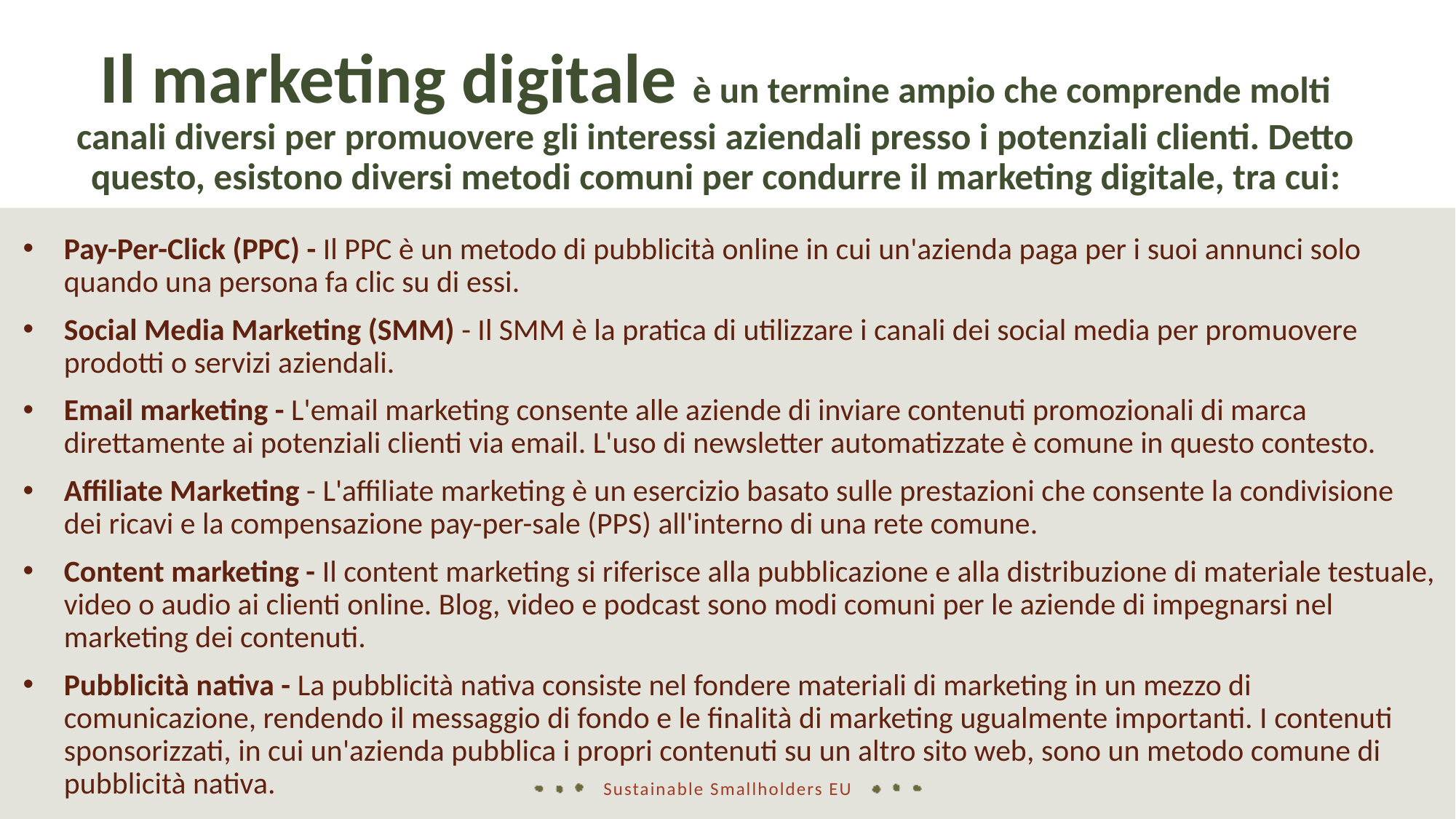

Il marketing digitale è un termine ampio che comprende molti canali diversi per promuovere gli interessi aziendali presso i potenziali clienti. Detto questo, esistono diversi metodi comuni per condurre il marketing digitale, tra cui:
Pay-Per-Click (PPC) - Il PPC è un metodo di pubblicità online in cui un'azienda paga per i suoi annunci solo quando una persona fa clic su di essi.
Social Media Marketing (SMM) - Il SMM è la pratica di utilizzare i canali dei social media per promuovere prodotti o servizi aziendali.
Email marketing - L'email marketing consente alle aziende di inviare contenuti promozionali di marca direttamente ai potenziali clienti via email. L'uso di newsletter automatizzate è comune in questo contesto.
Affiliate Marketing - L'affiliate marketing è un esercizio basato sulle prestazioni che consente la condivisione dei ricavi e la compensazione pay-per-sale (PPS) all'interno di una rete comune.
Content marketing - Il content marketing si riferisce alla pubblicazione e alla distribuzione di materiale testuale, video o audio ai clienti online. Blog, video e podcast sono modi comuni per le aziende di impegnarsi nel marketing dei contenuti.
Pubblicità nativa - La pubblicità nativa consiste nel fondere materiali di marketing in un mezzo di comunicazione, rendendo il messaggio di fondo e le finalità di marketing ugualmente importanti. I contenuti sponsorizzati, in cui un'azienda pubblica i propri contenuti su un altro sito web, sono un metodo comune di pubblicità nativa.